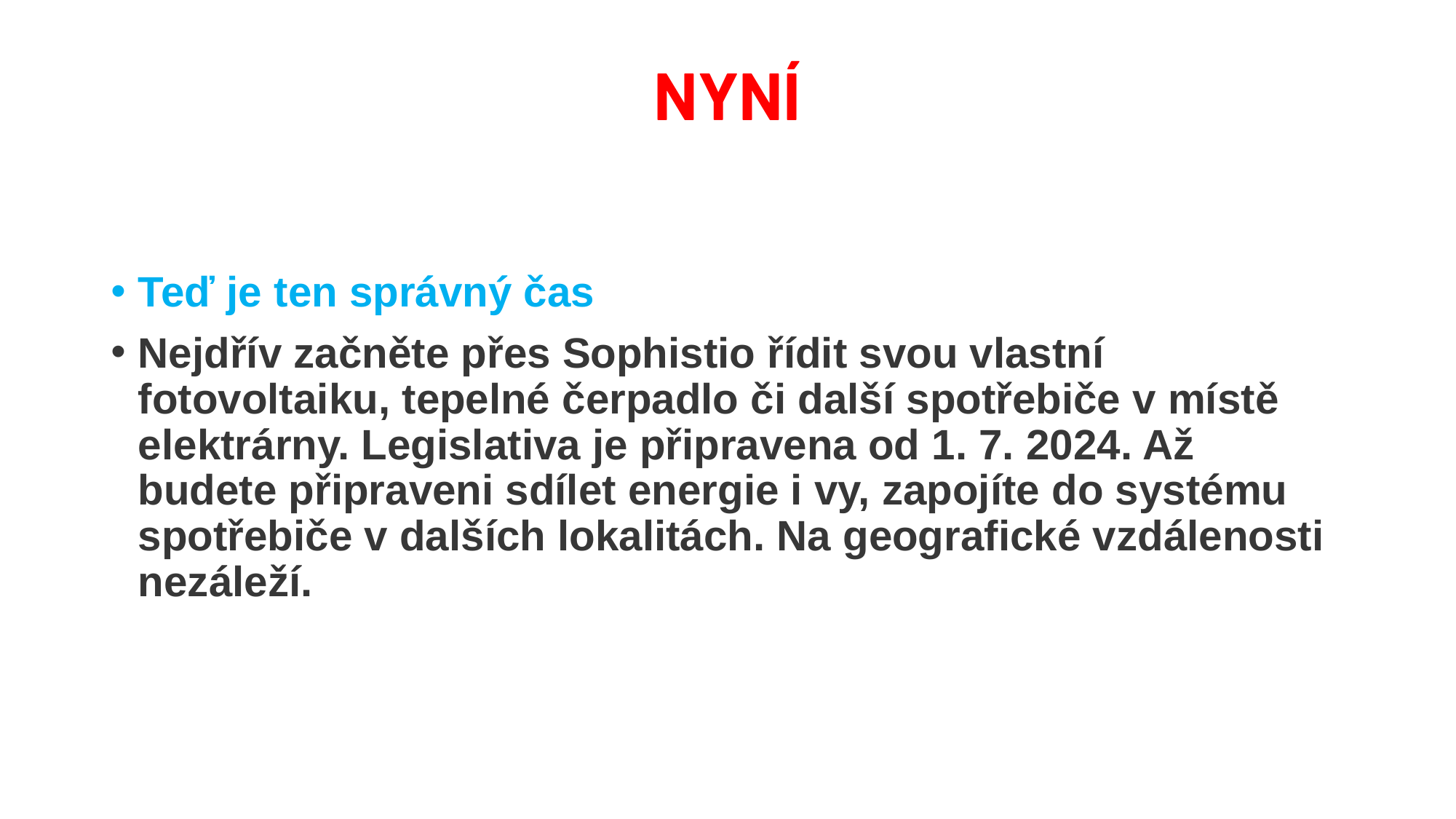

# NYNÍ
Teď je ten správný čas
Nejdřív začněte přes Sophistio řídit svou vlastní fotovoltaiku, tepelné čerpadlo či další spotřebiče v místě elektrárny. Legislativa je připravena od 1. 7. 2024. Až budete připraveni sdílet energie i vy, zapojíte do systému spotřebiče v dalších lokalitách. Na geografické vzdálenosti nezáleží.